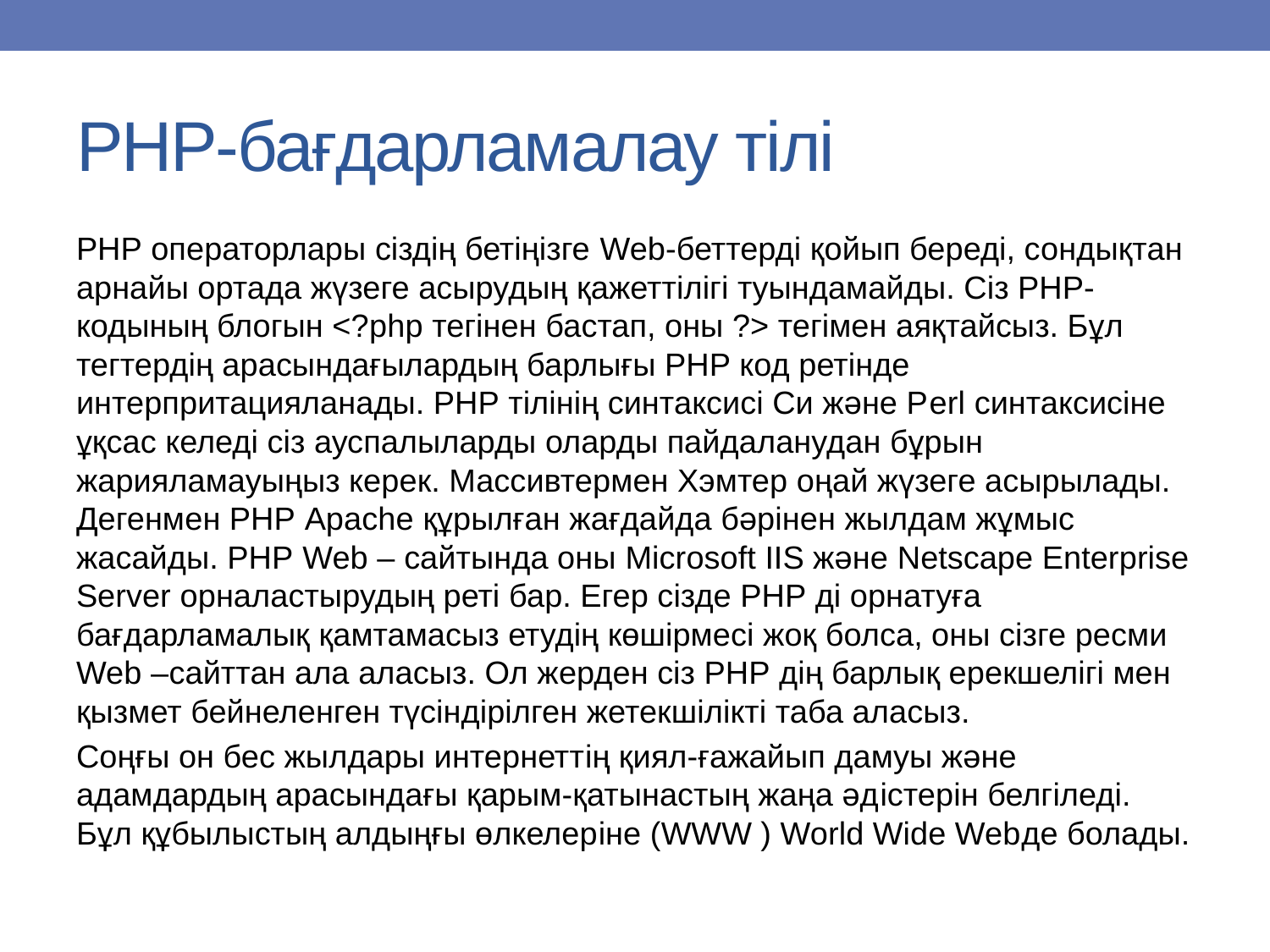

# PHP-бағдарламалау тілі
РНР операторлары сіздің бетіңізге Web-беттерді қойып береді, сондықтан арнайы ортада жүзеге асырудың қажеттілігі туындамайды. Сіз РНР-кодының блогын <?php тегінен бастап, оны ?> тегімен аяқтайсыз. Бұл тегтердің арасындағылардың барлығы РНР код ретінде интерпритацияланады. РНР тілінің синтаксисі Си және Рerl синтаксисіне ұқсас келеді сіз ауспалыларды оларды пайдаланудан бұрын жарияламауыңыз керек. Массивтермен Хэмтер оңай жүзеге асырылады. Дегенмен РНР Apache құрылған жағдайда бәрінен жылдам жұмыс жасайды. РНР Web – сайтында оны Microsoft ІІS және Netscape Enterprise Server орналастырудың реті бар. Егер сізде РНР ді орнатуға бағдарламалық қамтамасыз етудің көшірмесі жоқ болса, оны сізге ресми Web –сайттан ала аласыз. Ол жерден сіз РНР дің барлық ерекшелігі мен қызмет бейнеленген түсіндірілген жетекшілікті таба аласыз.
Соңғы он бес жылдары интернеттiң қиял-ғажайып дамуы және адамдардың арасындағы қарым-қатынастың жаңа әдiстерiн белгiледi. Бұл құбылыстың алдыңғы өлкелерiне (WWW ) World Wide Webде болады.